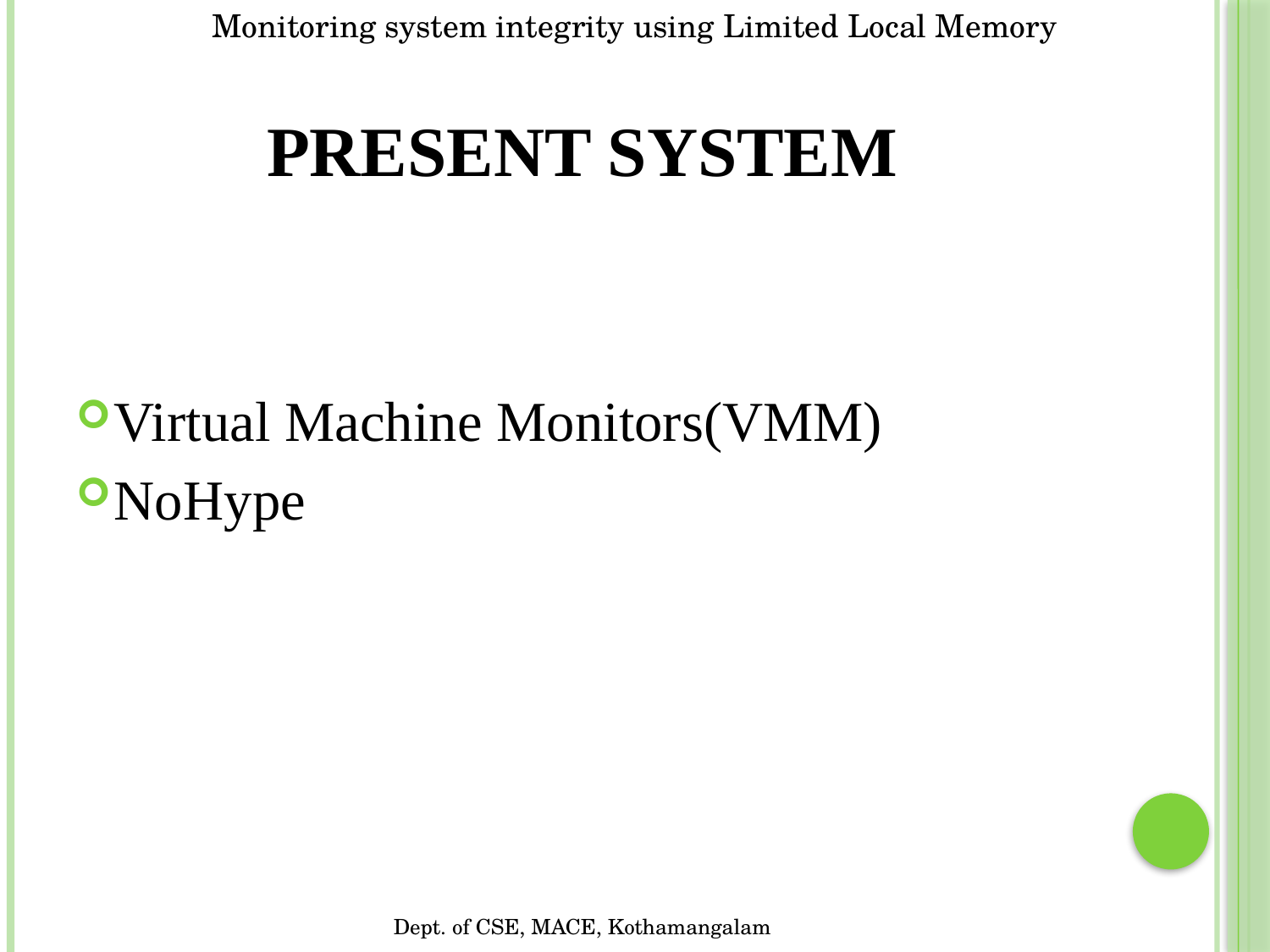

Monitoring system integrity using Limited Local Memory
# Present system

Virtual Machine Monitors(VMM)
NoHype
Dept. of CSE, MACE, Kothamangalam